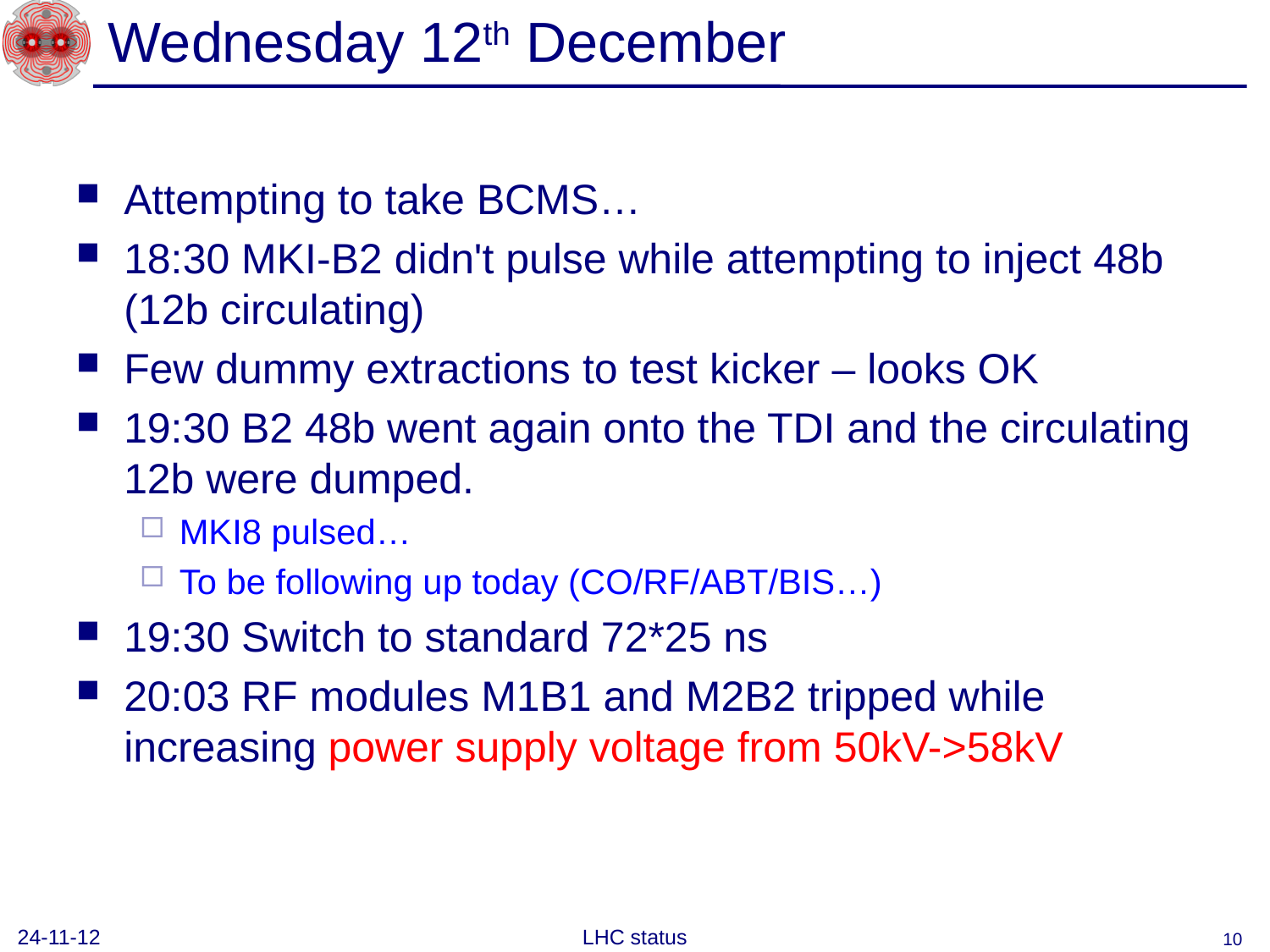

# Wednesday 12th December
Attempting to take BCMS…
18:30 MKI-B2 didn't pulse while attempting to inject 48b (12b circulating)
Few dummy extractions to test kicker – looks OK
19:30 B2 48b went again onto the TDI and the circulating 12b were dumped.
MKI8 pulsed…
To be following up today (CO/RF/ABT/BIS…)
19:30 Switch to standard 72*25 ns
20:03 RF modules M1B1 and M2B2 tripped while increasing power supply voltage from 50kV->58kV
24-11-12
LHC status
10